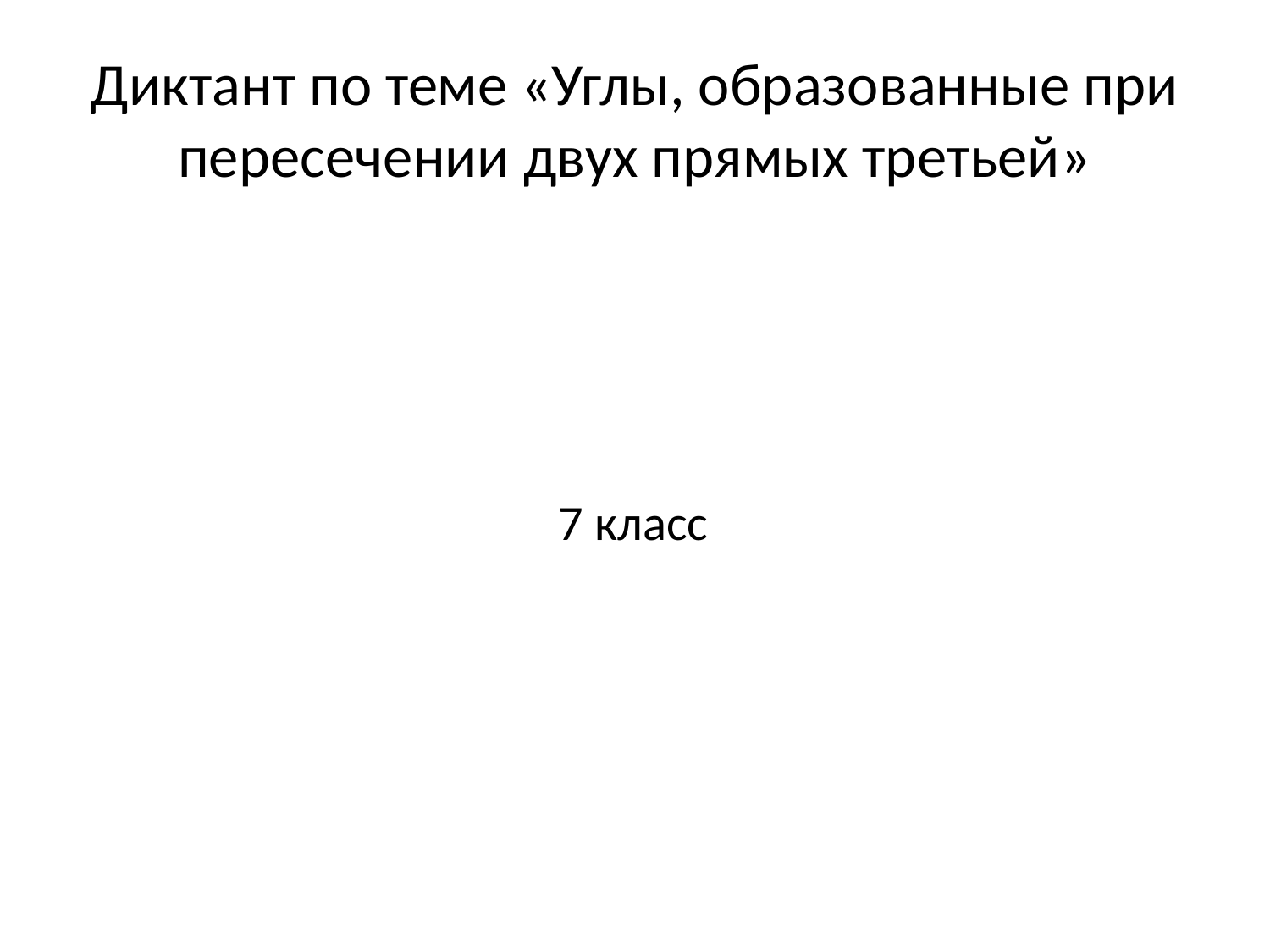

# Диктант по теме «Углы, образованные при пересечении двух прямых третьей»

                                           7 класс